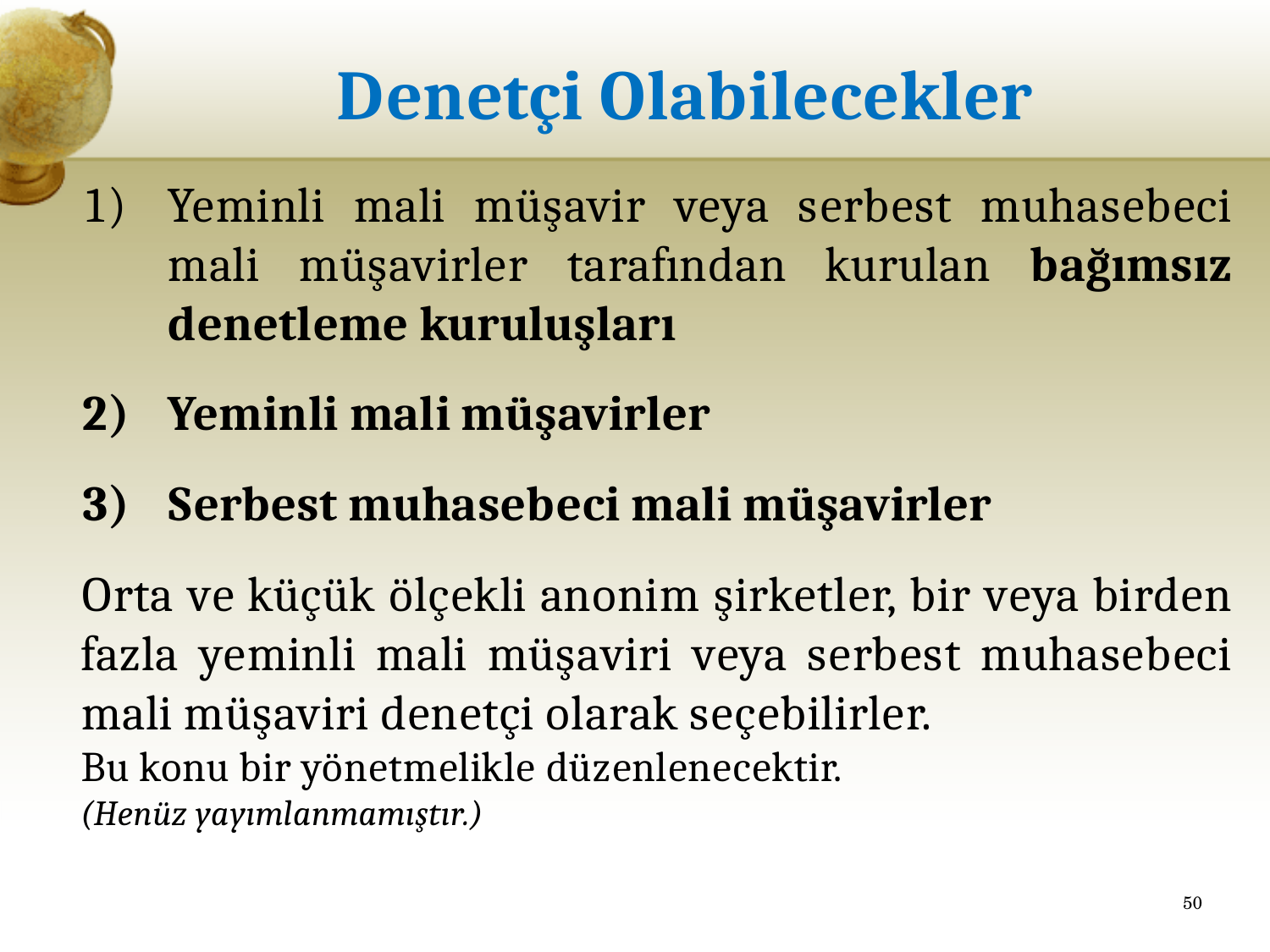

# Denetçi Olabilecekler
Yeminli mali müşavir veya serbest muhasebeci mali müşavirler tarafından kurulan bağımsız denetleme kuruluşları
Yeminli mali müşavirler
Serbest muhasebeci mali müşavirler
Orta ve küçük ölçekli anonim şirketler, bir veya birden fazla yeminli mali müşaviri veya serbest muhasebeci mali müşaviri denetçi olarak seçebilirler.
Bu konu bir yönetmelikle düzenlenecektir.
(Henüz yayımlanmamıştır.)
50